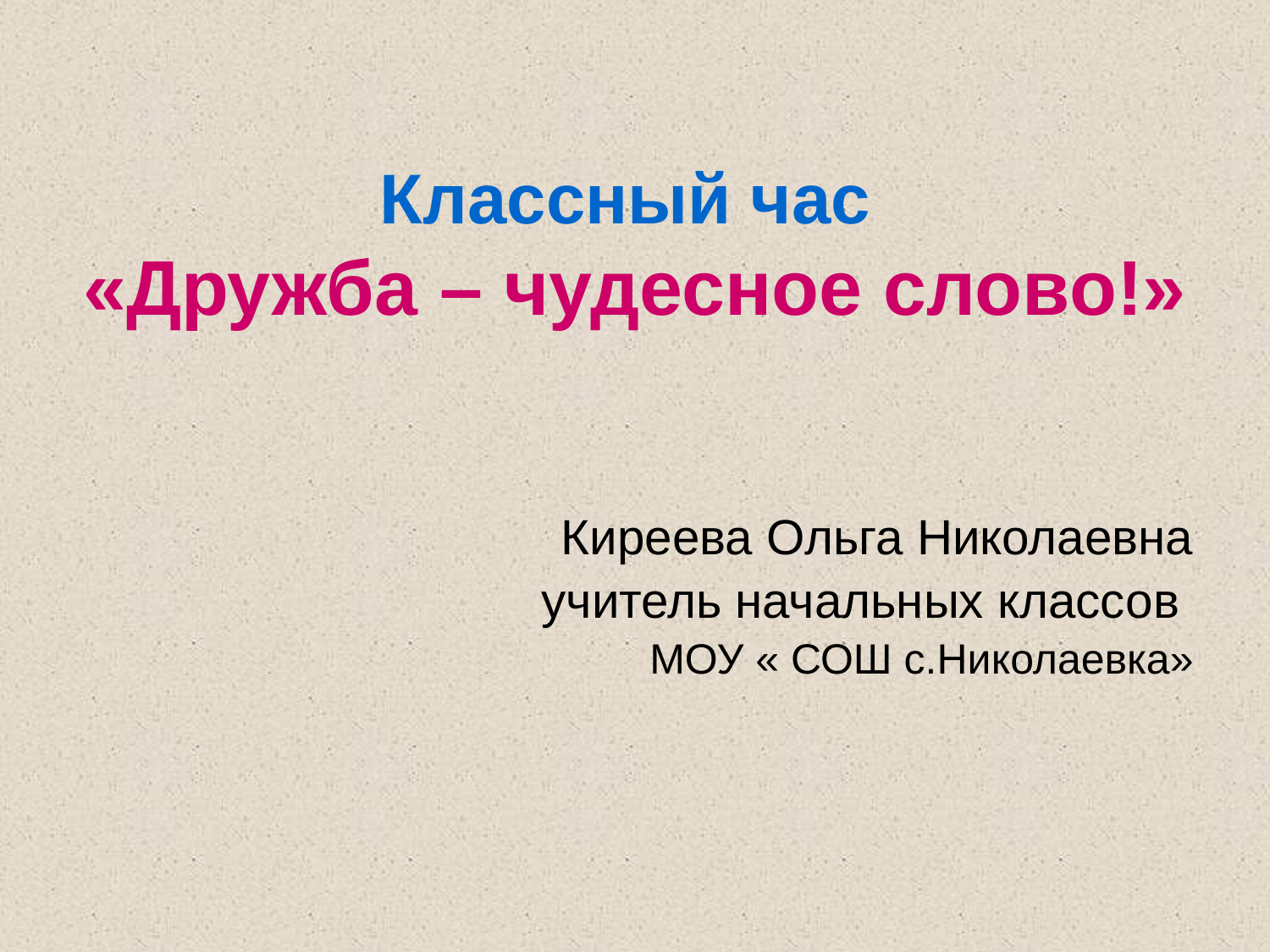

Классный час
«Дружба – чудесное слово!»
Киреева Ольга Николаевна
учитель начальных классов
МОУ « СОШ с.Николаевка»